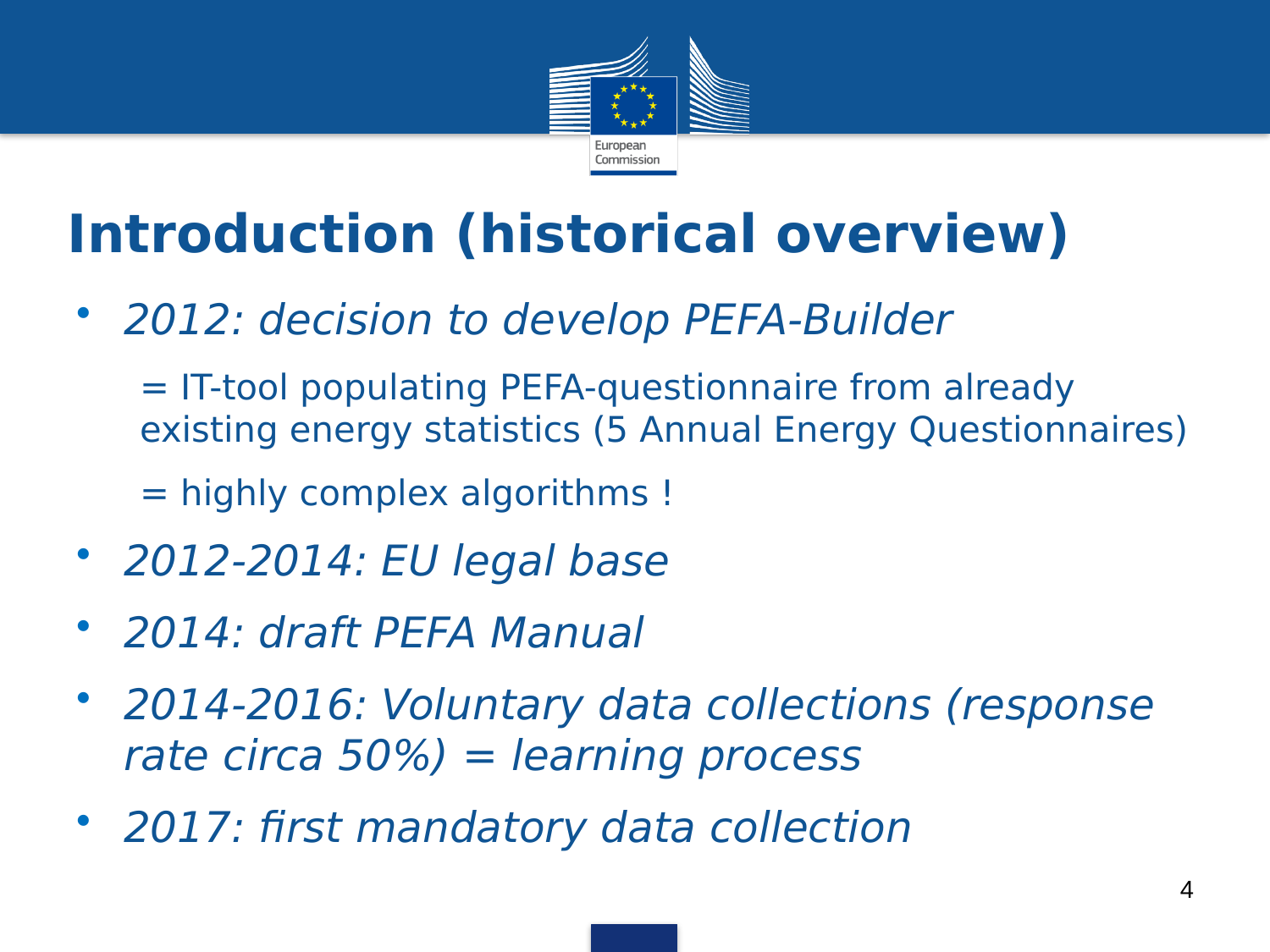

# Introduction (historical overview)
2012: decision to develop PEFA-Builder
= IT-tool populating PEFA-questionnaire from already existing energy statistics (5 Annual Energy Questionnaires)
= highly complex algorithms !
2012-2014: EU legal base
2014: draft PEFA Manual
2014-2016: Voluntary data collections (response rate circa 50%) = learning process
2017: first mandatory data collection
4